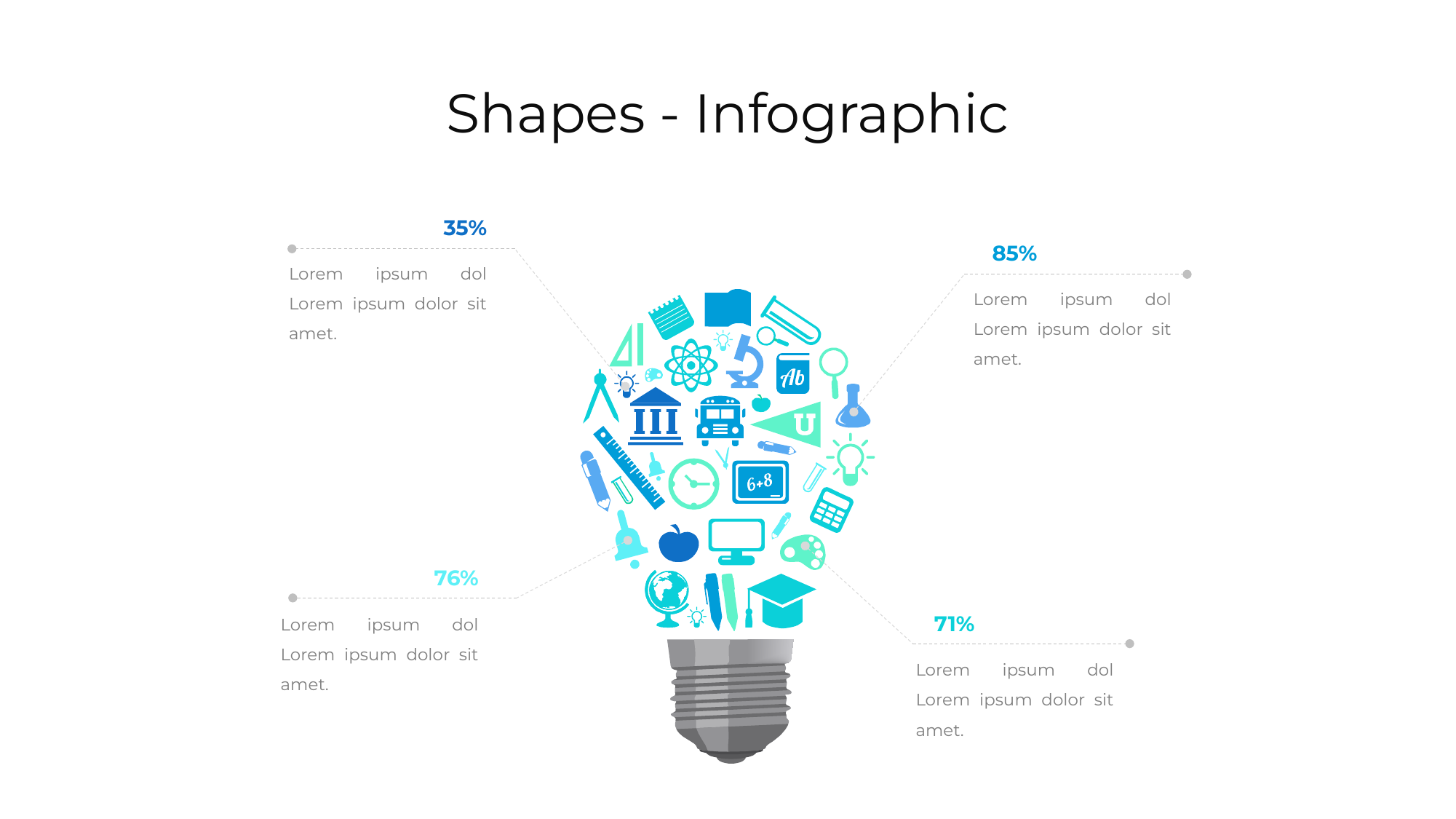

Shapes - Infographic
35%
85%
Lorem ipsum dol Lorem ipsum dolor sit amet.
Lorem ipsum dol Lorem ipsum dolor sit amet.

76%
Lorem ipsum dol Lorem ipsum dolor sit amet.
71%
Lorem ipsum dol Lorem ipsum dolor sit amet.